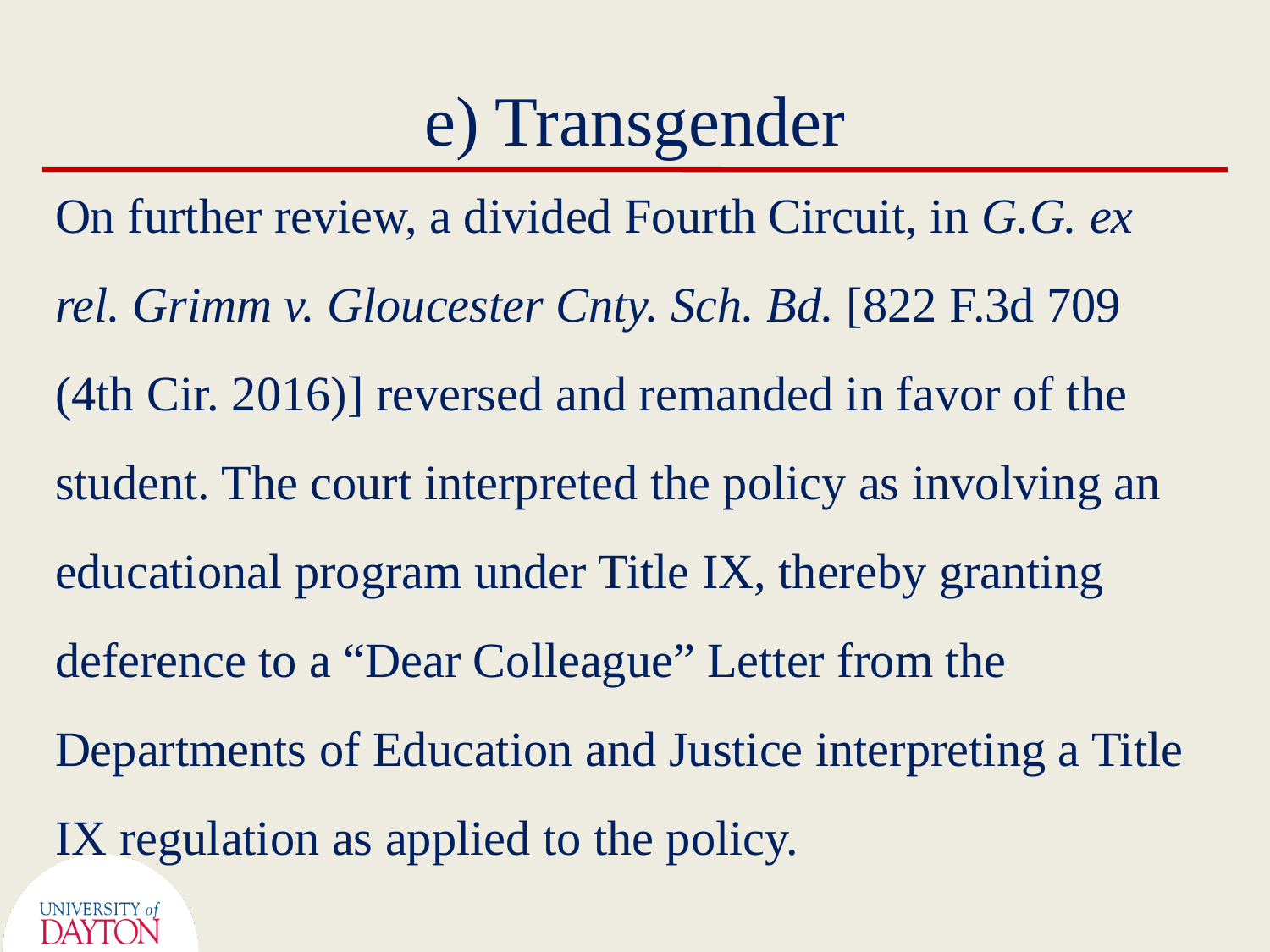

# e) Transgender
On further review, a divided Fourth Circuit, in G.G. ex rel. Grimm v. Gloucester Cnty. Sch. Bd. [822 F.3d 709 (4th Cir. 2016)] reversed and remanded in favor of the student. The court interpreted the policy as involving an educational program under Title IX, thereby granting deference to a “Dear Colleague” Letter from the Departments of Education and Justice interpreting a Title IX regulation as applied to the policy.